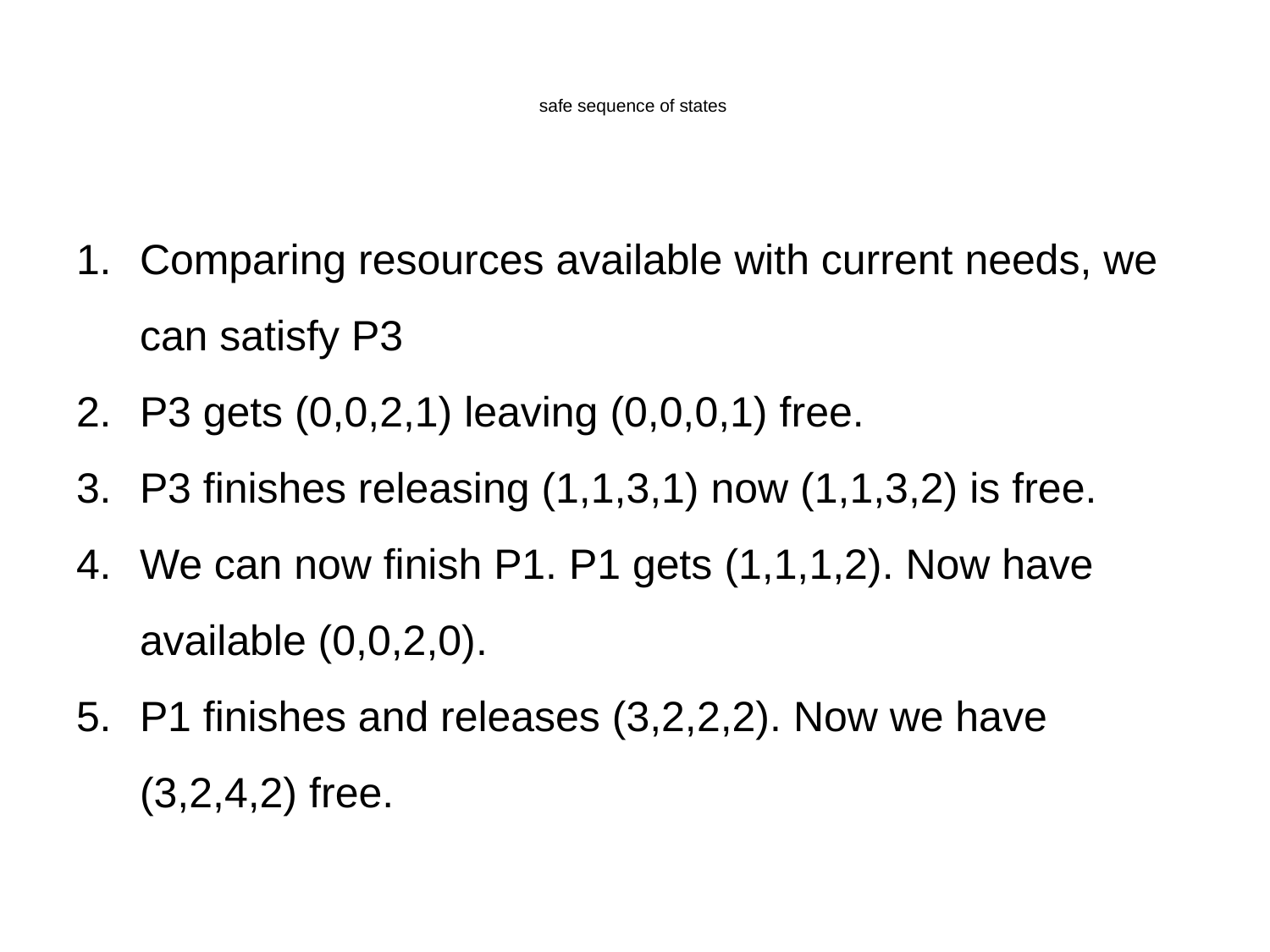

# safe sequence of states
Comparing resources available with current needs, we can satisfy P3
P3 gets (0,0,2,1) leaving (0,0,0,1) free.
P3 finishes releasing (1,1,3,1) now (1,1,3,2) is free.
We can now finish P1. P1 gets (1,1,1,2). Now have available (0,0,2,0).
P1 finishes and releases (3,2,2,2). Now we have (3,2,4,2) free.